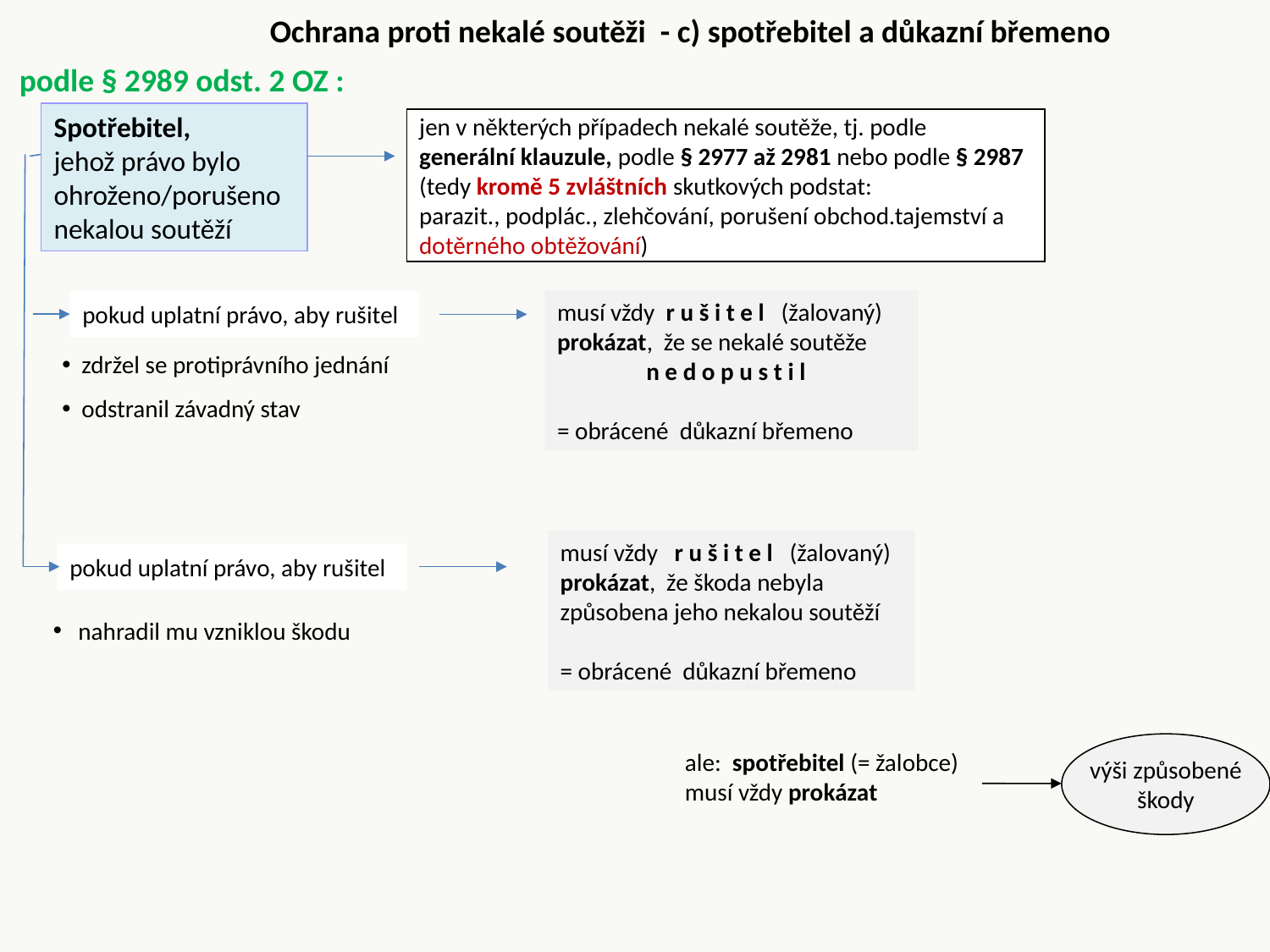

Ochrana proti nekalé soutěži  - c) spotřebitel a důkazní břemeno
podle § 2989 odst. 2 OZ :
Spotřebitel,
jehož právo bylo ohroženo/porušeno
nekalou soutěží

jen v některých případech nekalé soutěže, tj. podle
generální klauzule, podle § 2977 až 2981 nebo podle § 2987
(tedy kromě 5 zvláštních skutkových podstat:
parazit., podplác., zlehčování, porušení obchod.tajemství a
dotěrného obtěžování)

musí vždy  r u š i t e l   (žalovaný) prokázat,  že se nekalé soutěže
n e d o p u s t i l

= obrácené  důkazní břemeno
pokud uplatní právo, aby rušitel
  zdržel se protiprávního jednání
  odstranil závadný stav

musí vždy   r u š i t e l   (žalovaný) prokázat,  že škoda nebyla způsobena jeho nekalou soutěží

= obrácené  důkazní břemeno
pokud uplatní právo, aby rušitel
   nahradil mu vzniklou škodu

výši způsobené
škody
ale:  spotřebitel (= žalobce)
musí vždy prokázat